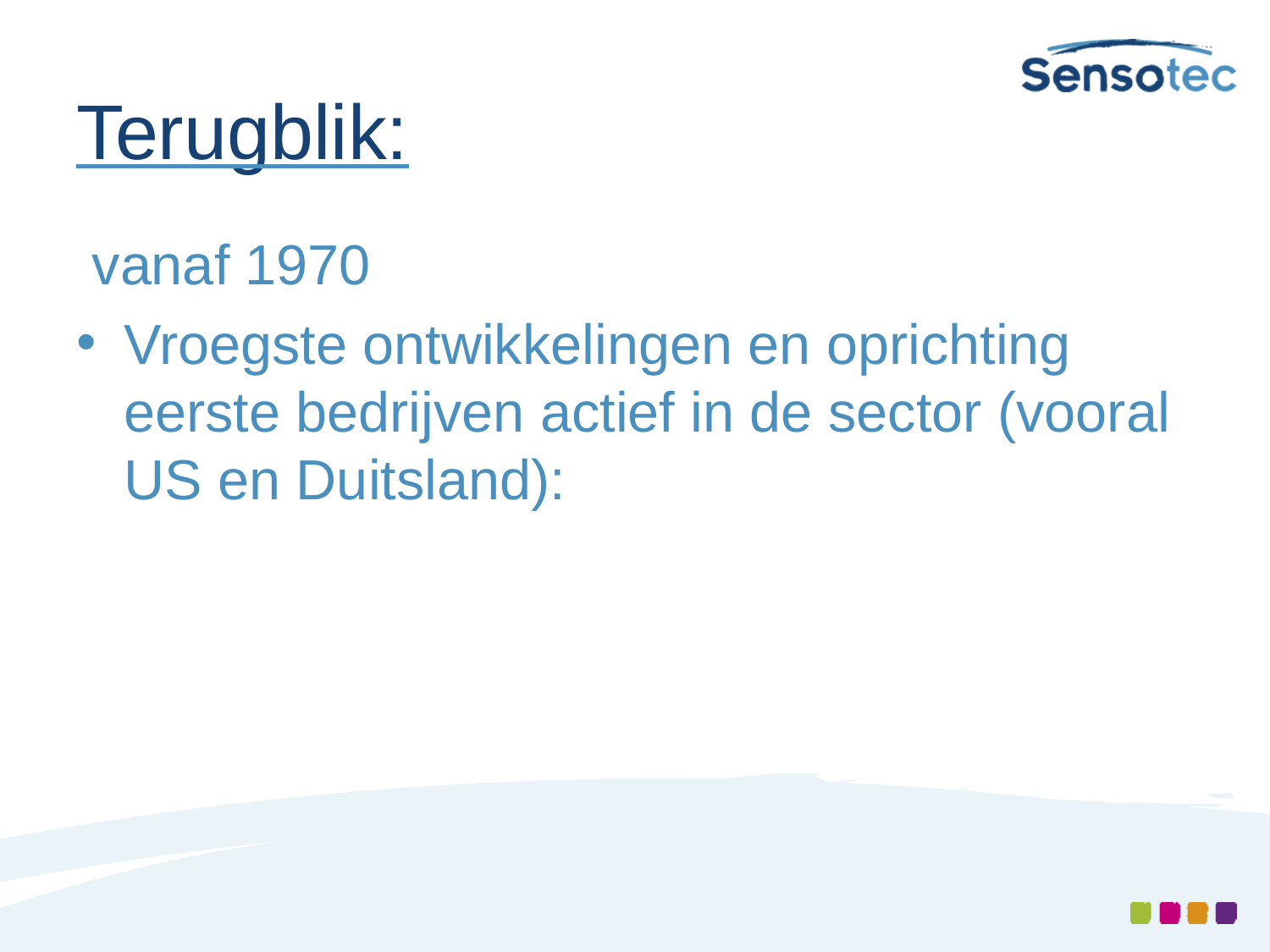

# Terugblik:
 vanaf 1970
Vroegste ontwikkelingen en oprichting eerste bedrijven actief in de sector (vooral US en Duitsland):